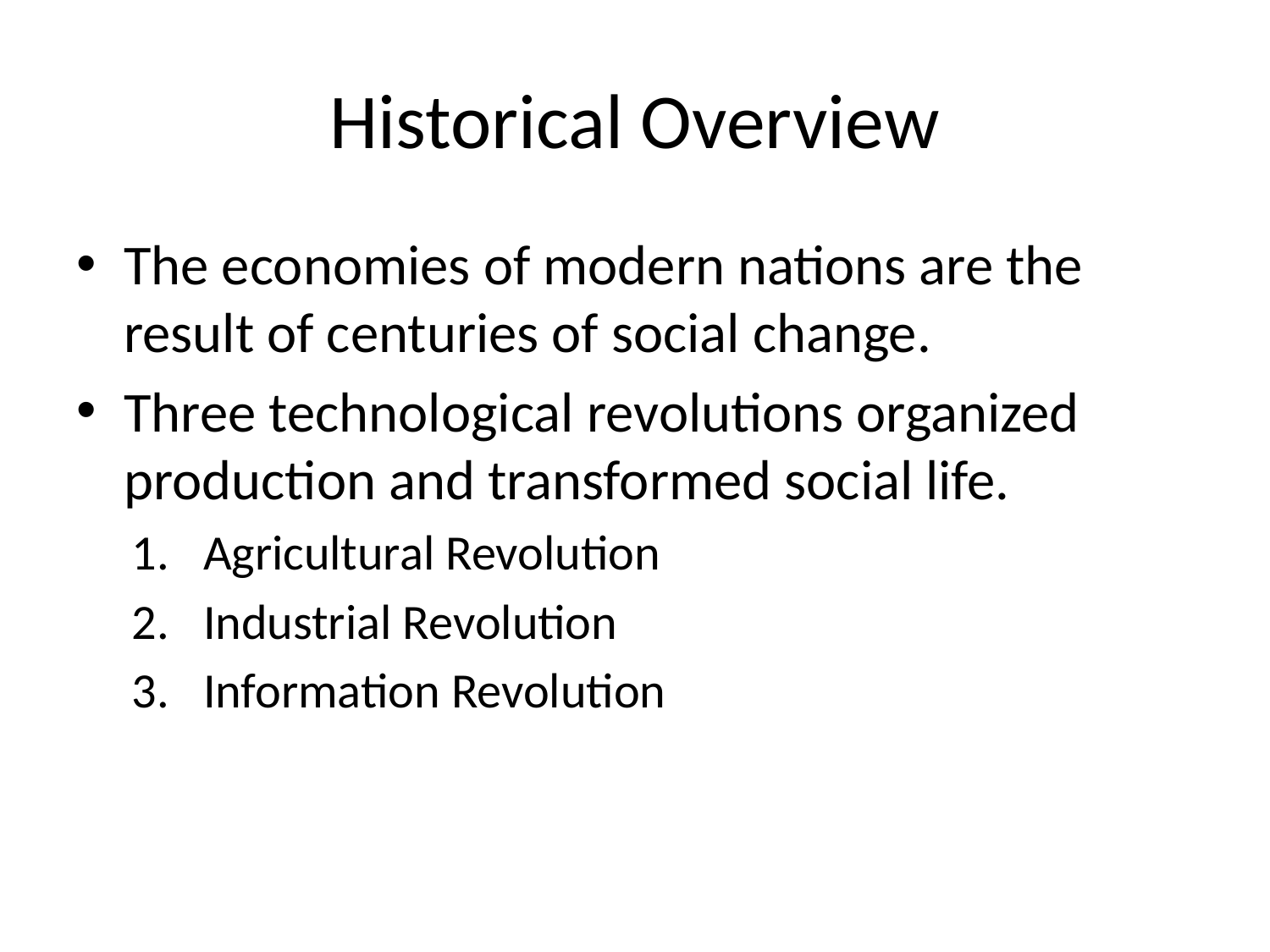

# Historical Overview
The economies of modern nations are the result of centuries of social change.
Three technological revolutions organized production and transformed social life.
Agricultural Revolution
Industrial Revolution
Information Revolution